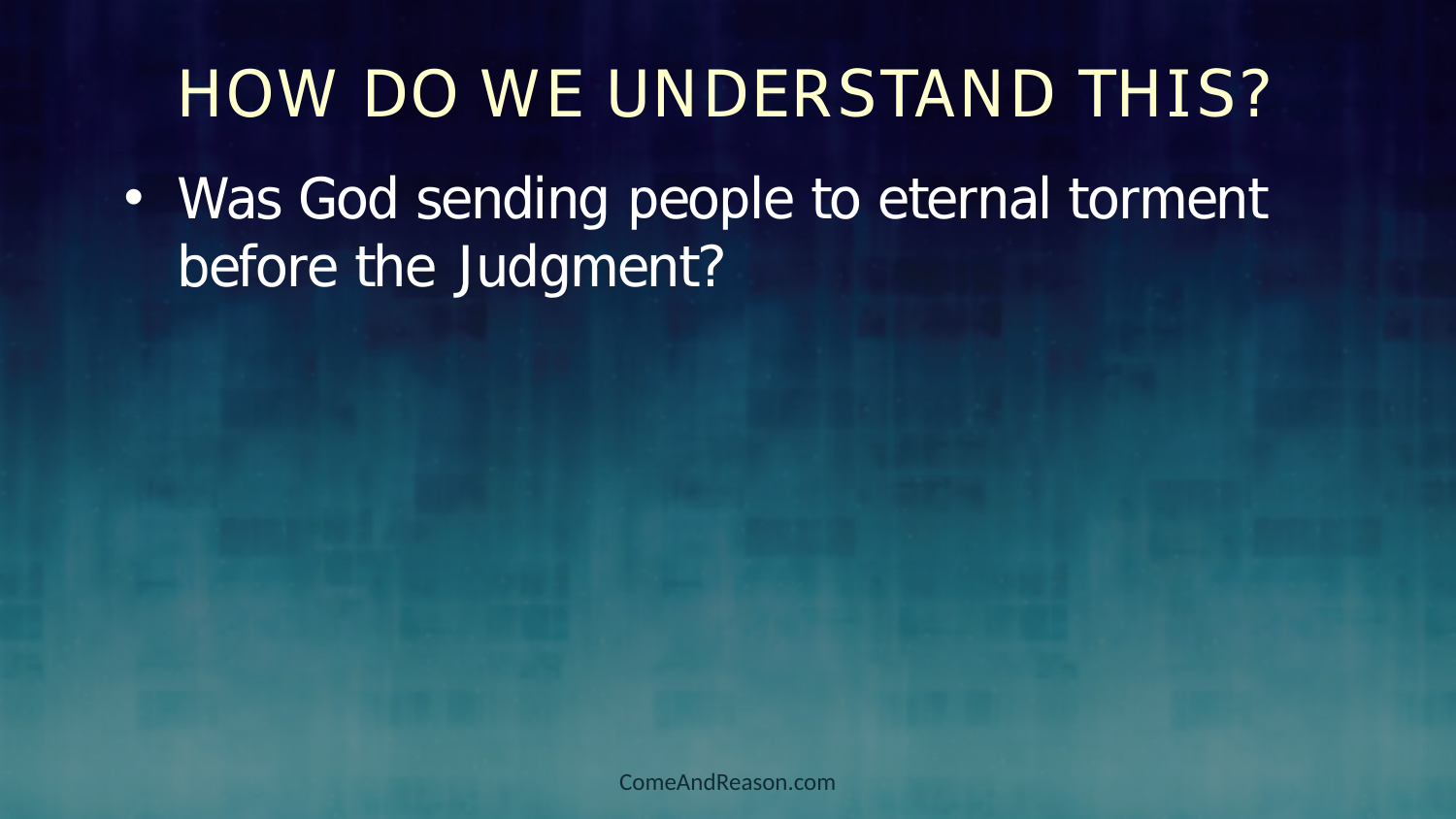

# How Do We Understand This?
Was God sending people to eternal torment before the Judgment?
ComeAndReason.com